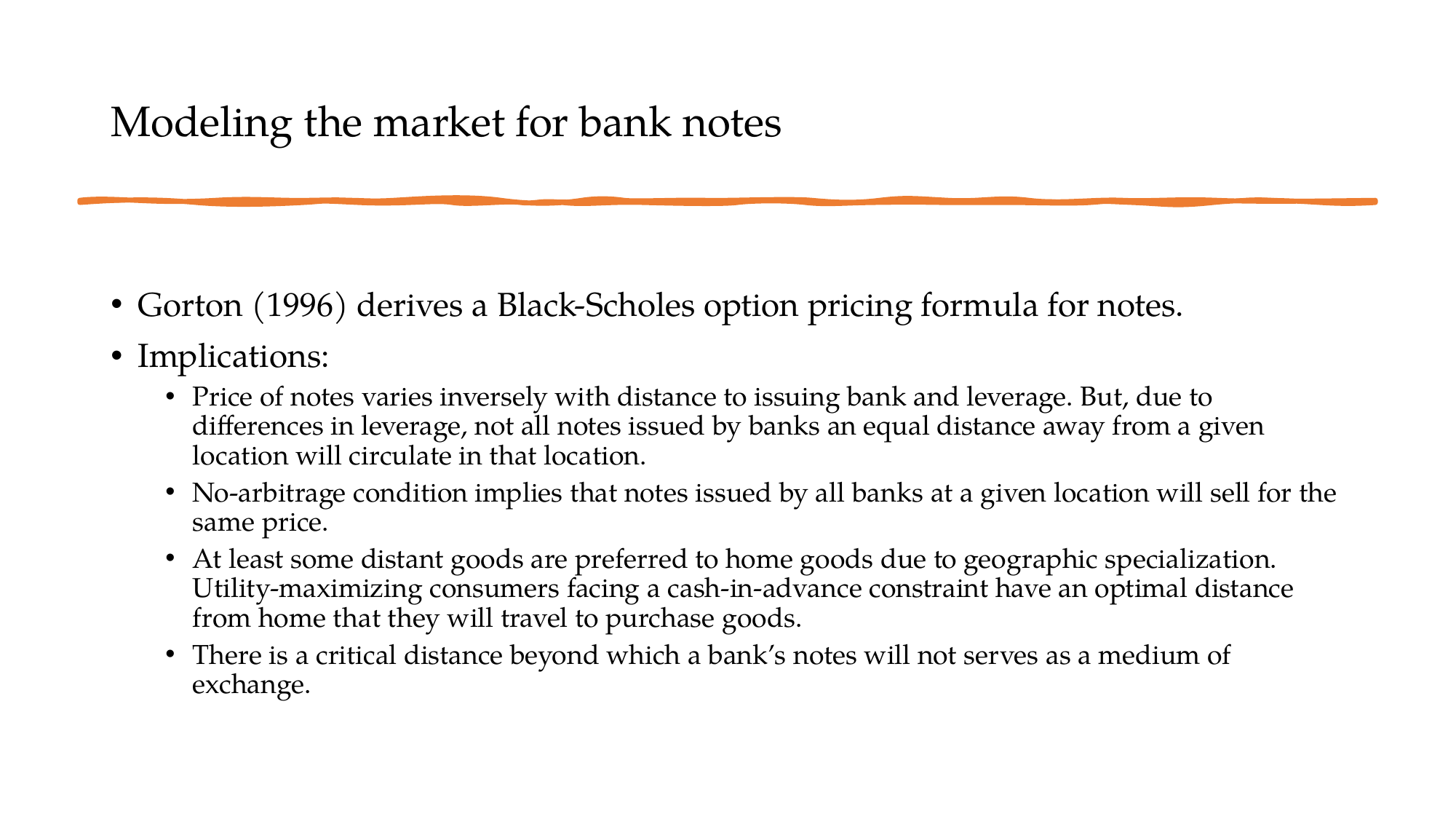

# Modeling the market for bank notes

Gorton (1996) derives a Black-Scholes option pricing formula for notes.
Implications:
Price of notes varies inversely with distance to issuing bank and leverage. But, due to differences in leverage, not all notes issued by banks an equal distance away from a given location will circulate in that location.
No-arbitrage condition implies that notes issued by all banks at a given location will sell for the same price.
At least some distant goods are preferred to home goods due to geographic specialization. Utility-maximizing consumers facing a cash-in-advance constraint have an optimal distance from home that they will travel to purchase goods.
There is a critical distance beyond which a bank’s notes will not serves as a medium of exchange.